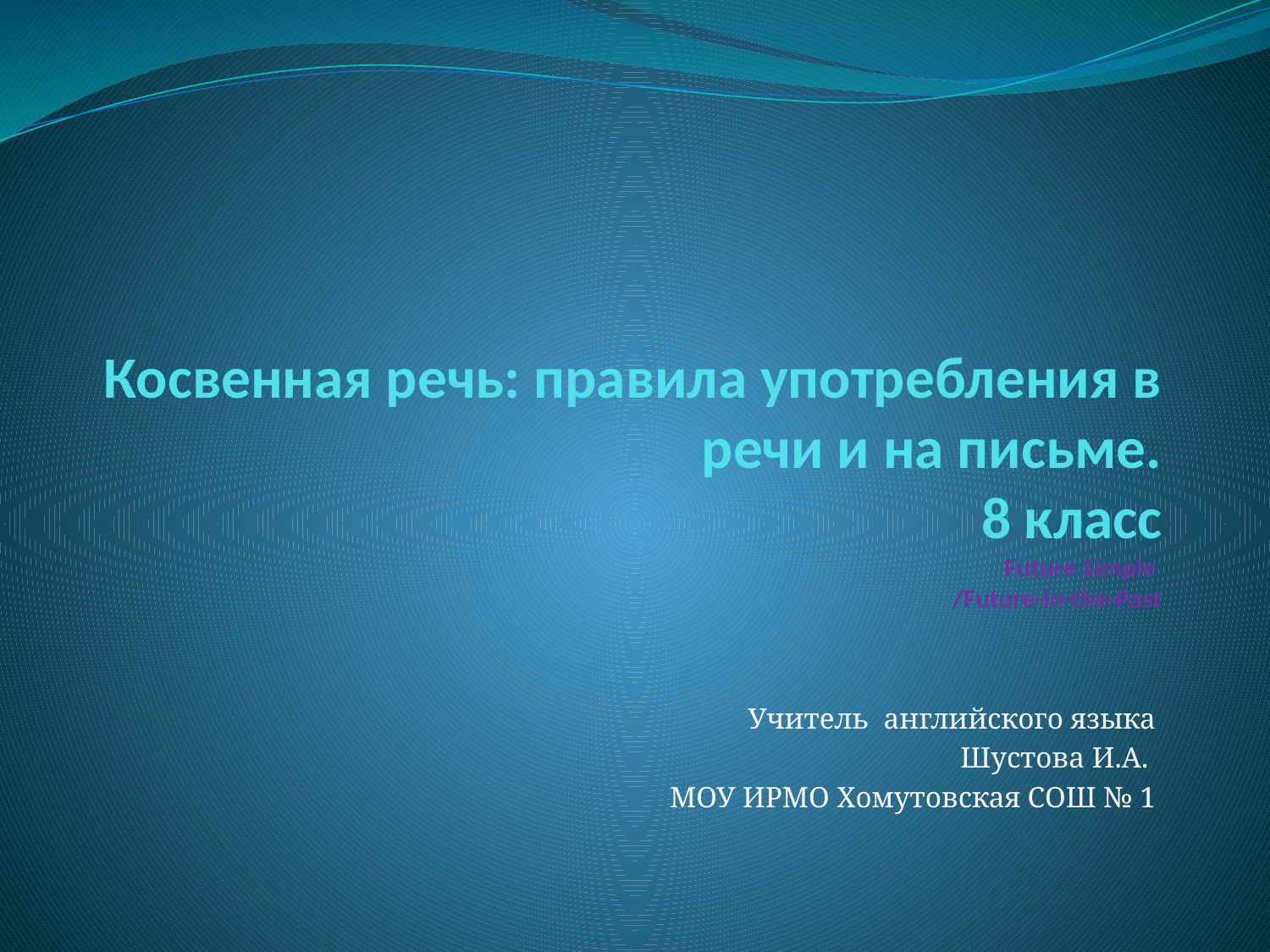

# Косвенная речь: правила употребления в речи и на письме. 8 класс Future Simple /Future-in-the-Past
Учитель  английского языка
Шустова И.А.
МОУ ИРМО Хомутовская СОШ № 1